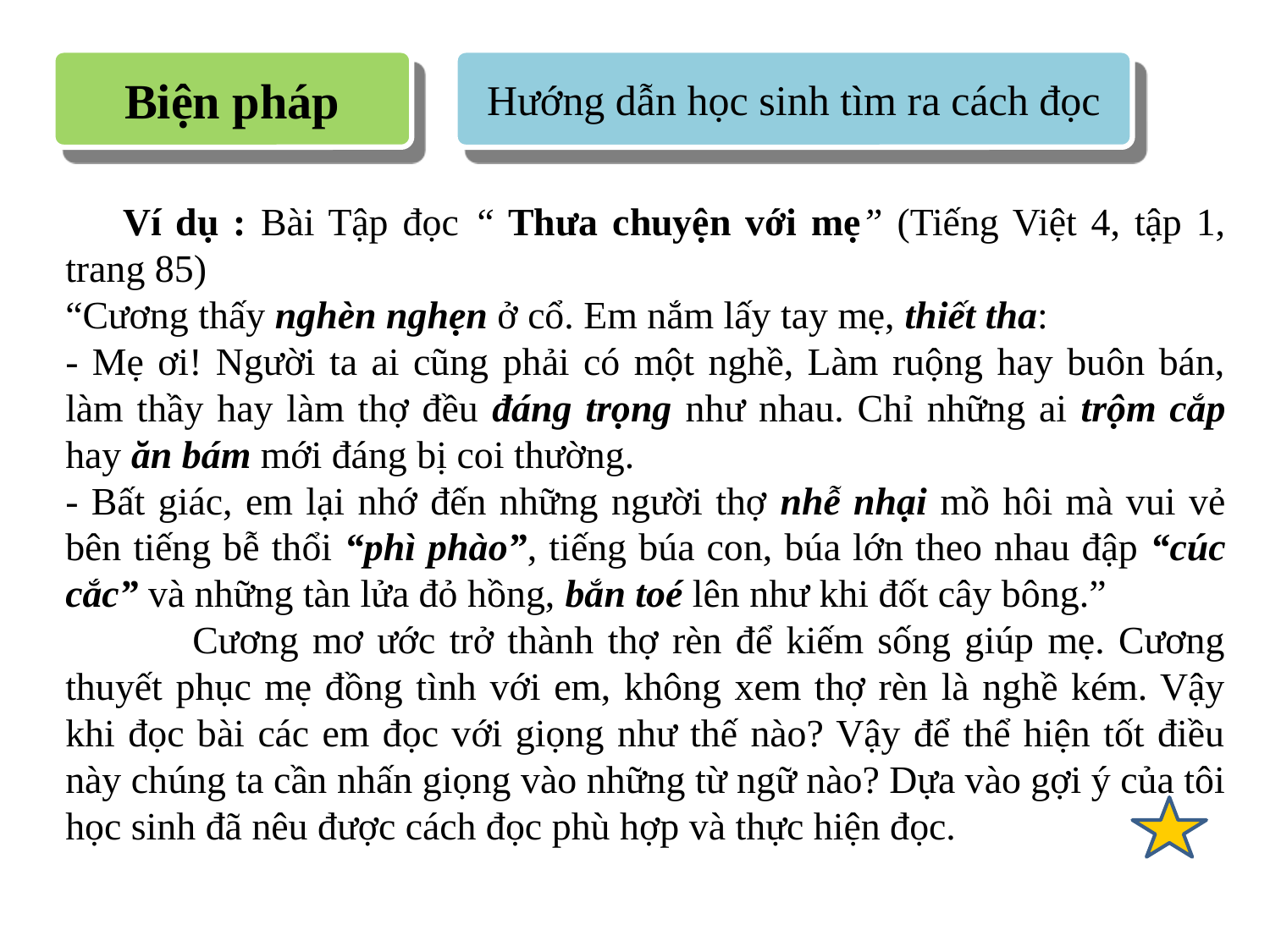

Biện pháp

Hướng dẫn học sinh tìm ra cách đọc
    Ví dụ : Bài Tập đọc “ Thưa chuyện với mẹ” (Tiếng Việt 4, tập 1, trang 85)
“Cương thấy nghèn nghẹn ở cổ. Em nắm lấy tay mẹ, thiết tha:
- Mẹ ơi! Người ta ai cũng phải có một nghề, Làm ruộng hay buôn bán, làm thầy hay làm thợ đều đáng trọng như nhau. Chỉ những ai trộm cắp hay ăn bám mới đáng bị coi thường.
- Bất giác, em lại nhớ đến những người thợ nhễ nhại mồ hôi mà vui vẻ bên tiếng bễ thổi “phì phào”, tiếng búa con, búa lớn theo nhau đập “cúc cắc” và những tàn lửa đỏ hồng, bắn toé lên như khi đốt cây bông.”
	Cương mơ ước trở thành thợ rèn để kiếm sống giúp mẹ. Cương thuyết phục mẹ đồng tình với em, không xem thợ rèn là nghề kém. Vậy khi đọc bài các em đọc với giọng như thế nào? Vậy để thể hiện tốt điều này chúng ta cần nhấn giọng vào những từ ngữ nào? Dựa vào gợi ý của tôi học sinh đã nêu được cách đọc phù hợp và thực hiện đọc.